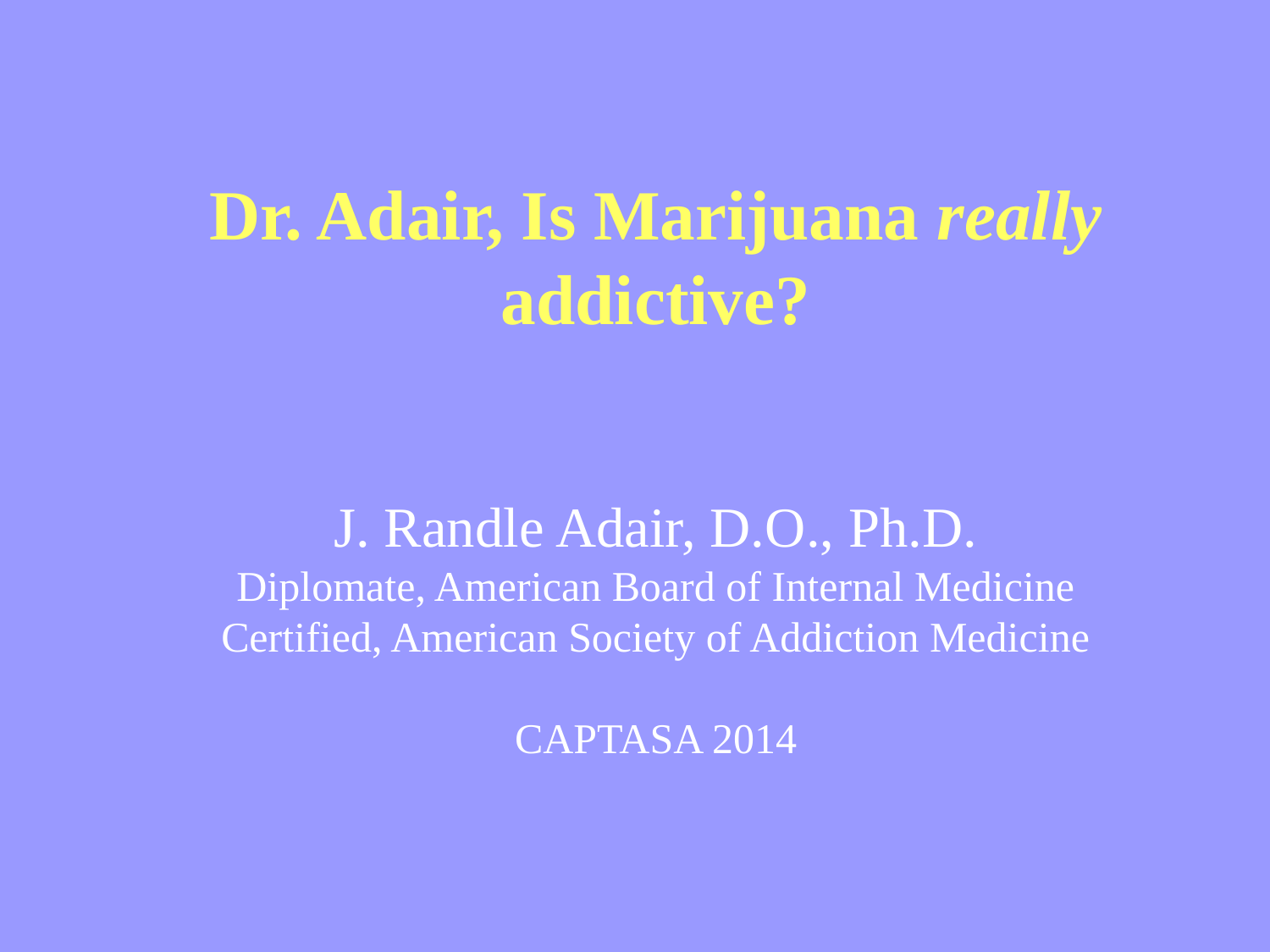

# Dr. Adair, Is Marijuana really addictive? J. Randle Adair, D.O., Ph.D. Diplomate, American Board of Internal Medicine Certified, American Society of Addiction Medicine CAPTASA 2014